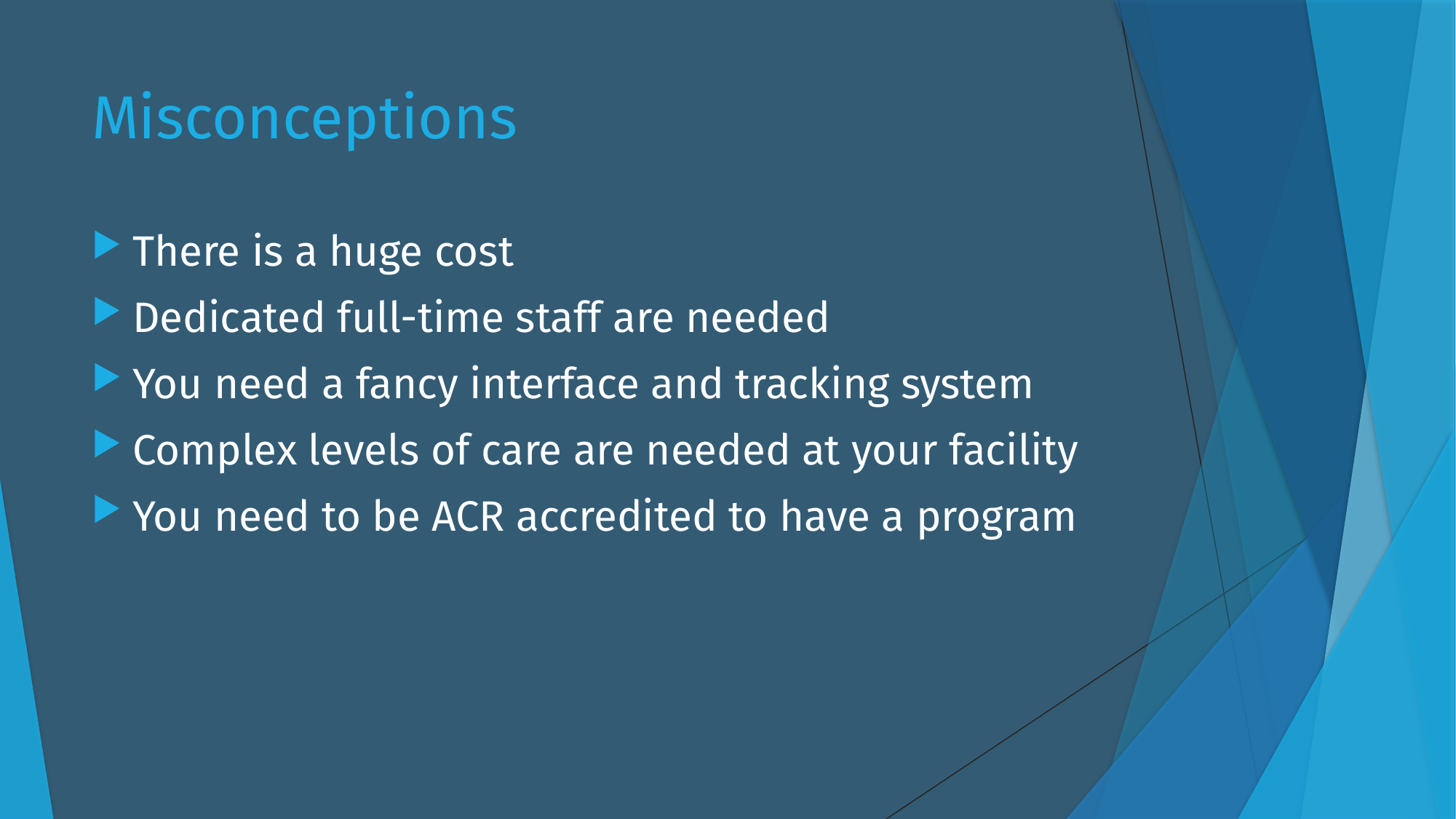

# Misconceptions
There is a huge cost
Dedicated full-time staff are needed
You need a fancy interface and tracking system
Complex levels of care are needed at your facility
You need to be ACR accredited to have a program